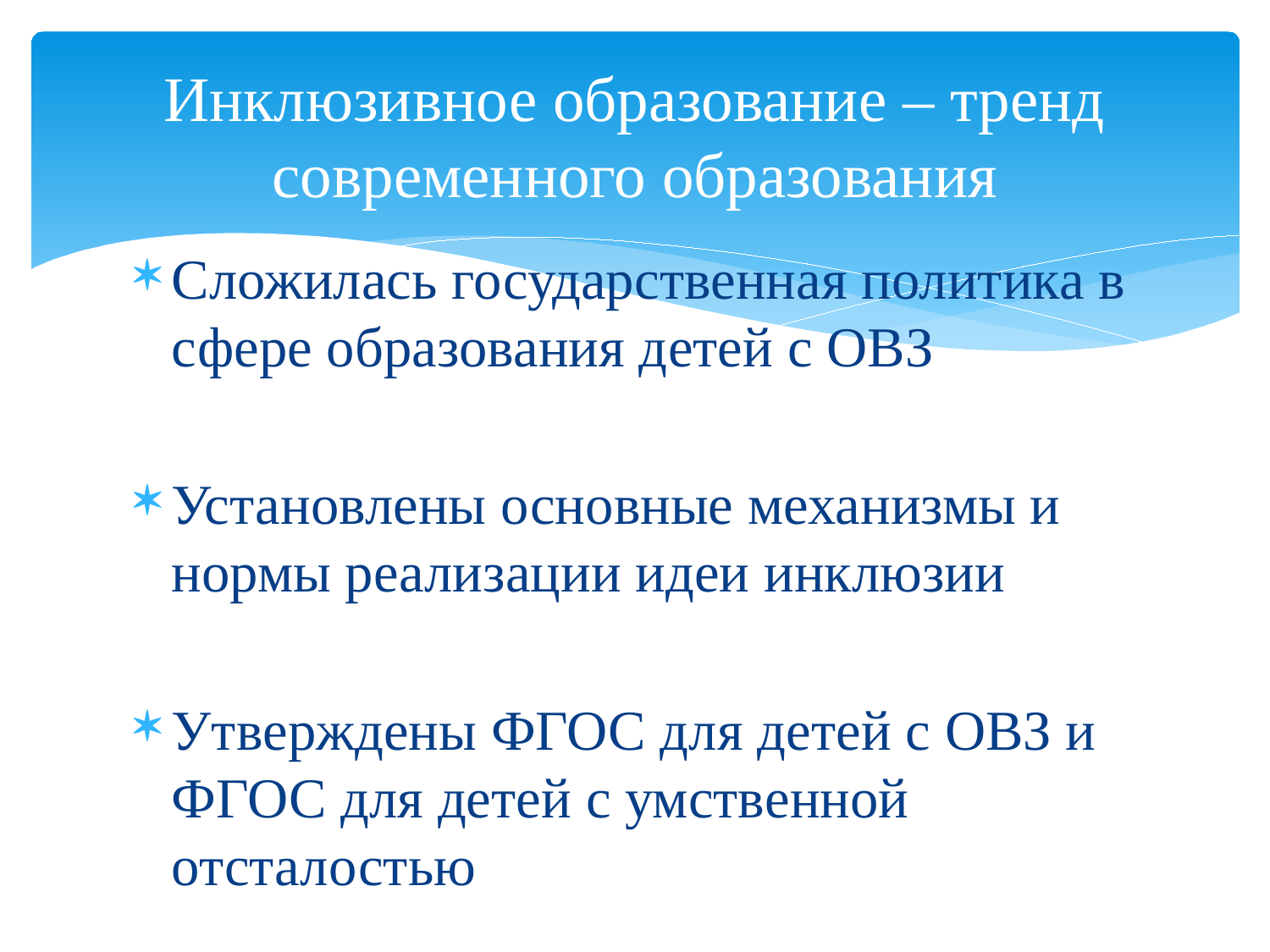

# Инклюзивное образование – тренд современного образования
Сложилась государственная политика в сфере образования детей с ОВЗ

Установлены основные механизмы и нормы реализации идеи инклюзии

Утверждены ФГОС для детей с ОВЗ и ФГОС для детей с умственной отсталостью